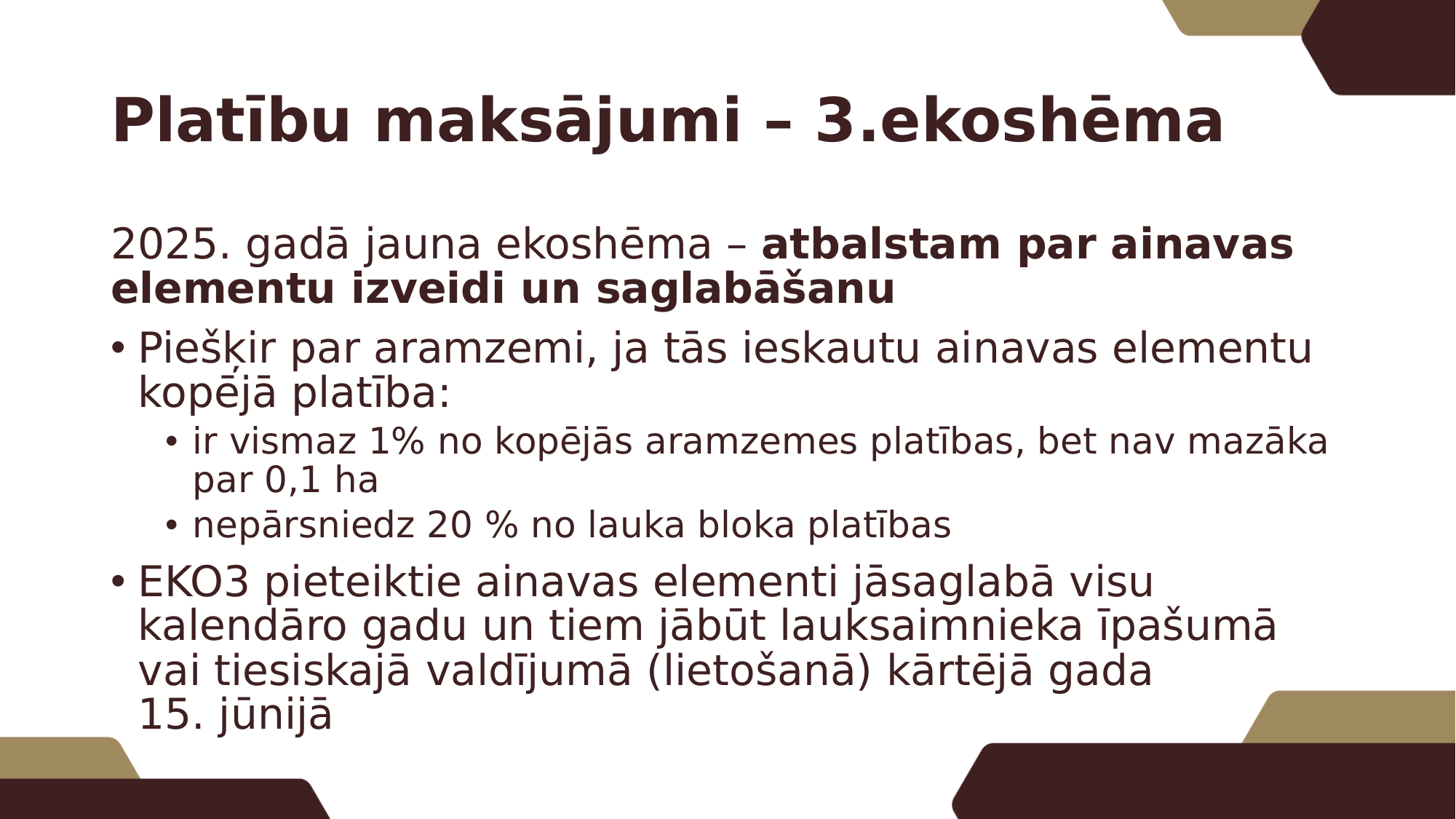

# Platību maksājumi – 3.ekoshēma
2025. gadā jauna ekoshēma – atbalstam par ainavas elementu izveidi un saglabāšanu
Piešķir par aramzemi, ja tās ieskautu ainavas elementu kopējā platība:
ir vismaz 1% no kopējās aramzemes platības, bet nav mazāka par 0,1 ha
nepārsniedz 20 % no lauka bloka platības
EKO3 pieteiktie ainavas elementi jāsaglabā visu kalendāro gadu un tiem jābūt lauksaimnieka īpašumā vai tiesiskajā valdījumā (lietošanā) kārtējā gada 15. jūnijā